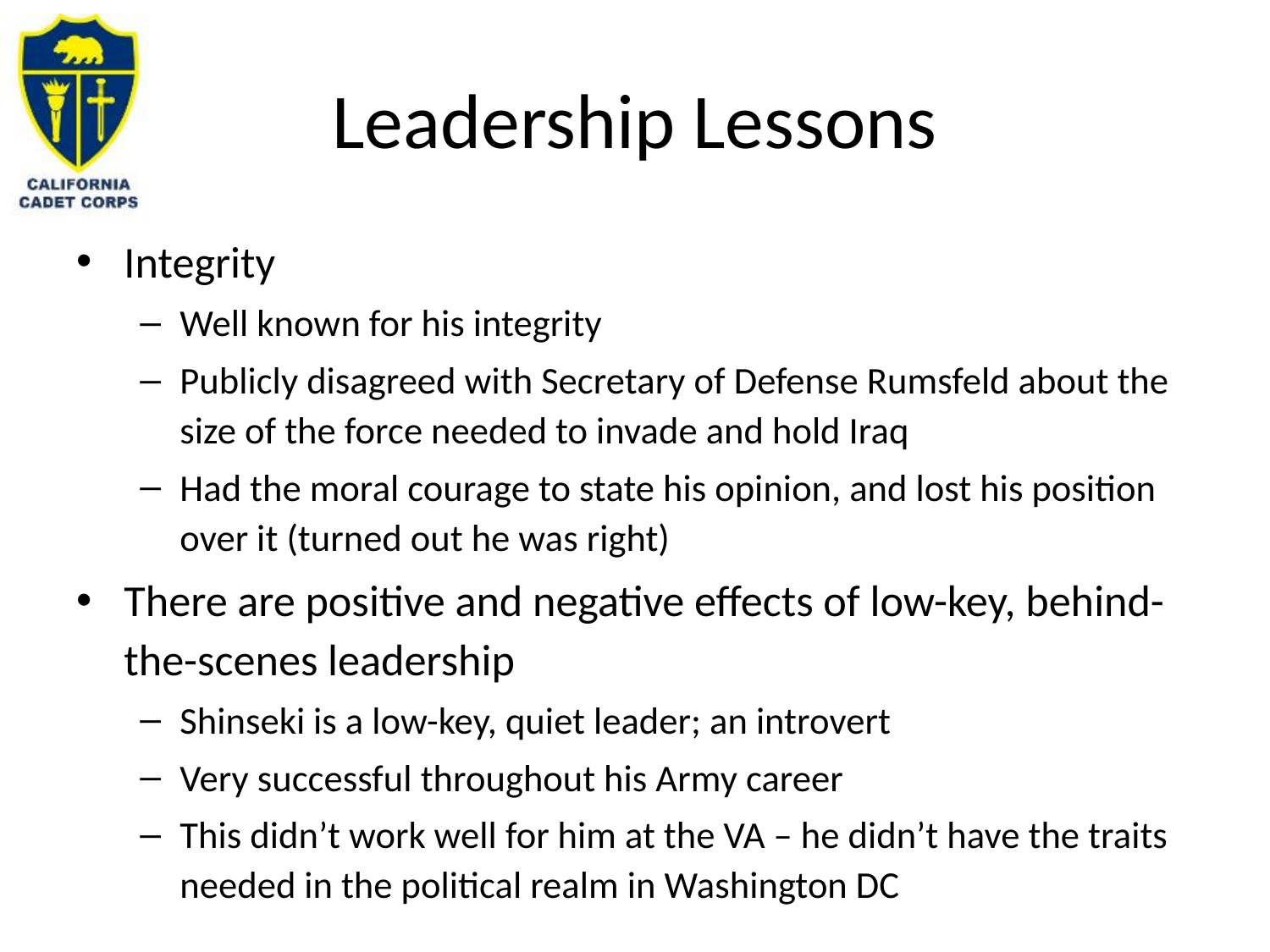

# Leadership Lessons
Integrity
Well known for his integrity
Publicly disagreed with Secretary of Defense Rumsfeld about the size of the force needed to invade and hold Iraq
Had the moral courage to state his opinion, and lost his position over it (turned out he was right)
There are positive and negative effects of low-key, behind-the-scenes leadership
Shinseki is a low-key, quiet leader; an introvert
Very successful throughout his Army career
This didn’t work well for him at the VA – he didn’t have the traits needed in the political realm in Washington DC